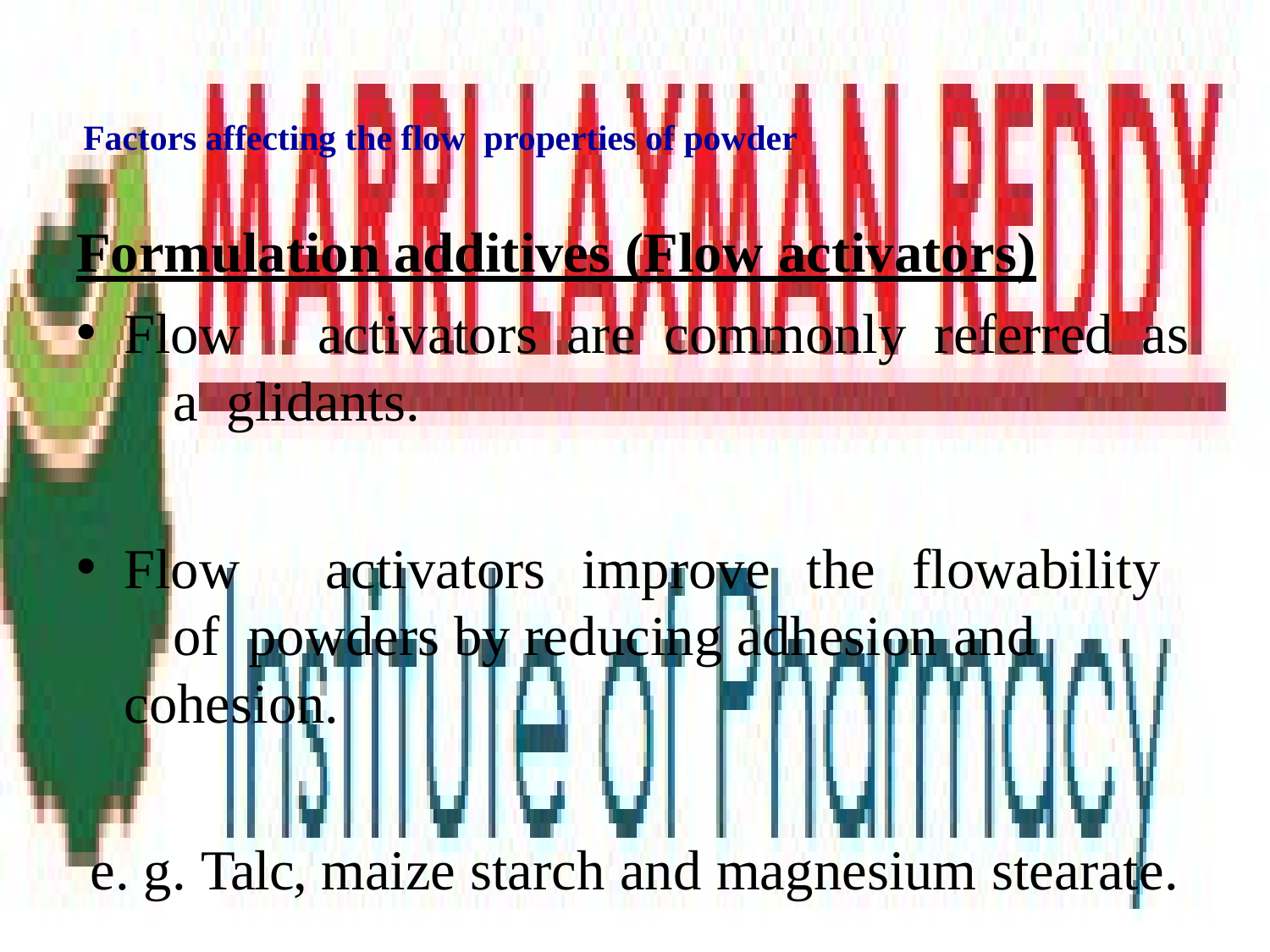

# Factors affecting the flow  properties of powder
Formulation additives (Flow activators)
Flow	activators	are	commonly	referred	as	a  glidants.

Flow	activators	improve	the	flowability	of  powders by reducing adhesion and cohesion.

e. g. Talc, maize starch and magnesium stearate.
DEPATMENT OF PHARMACEUTICS